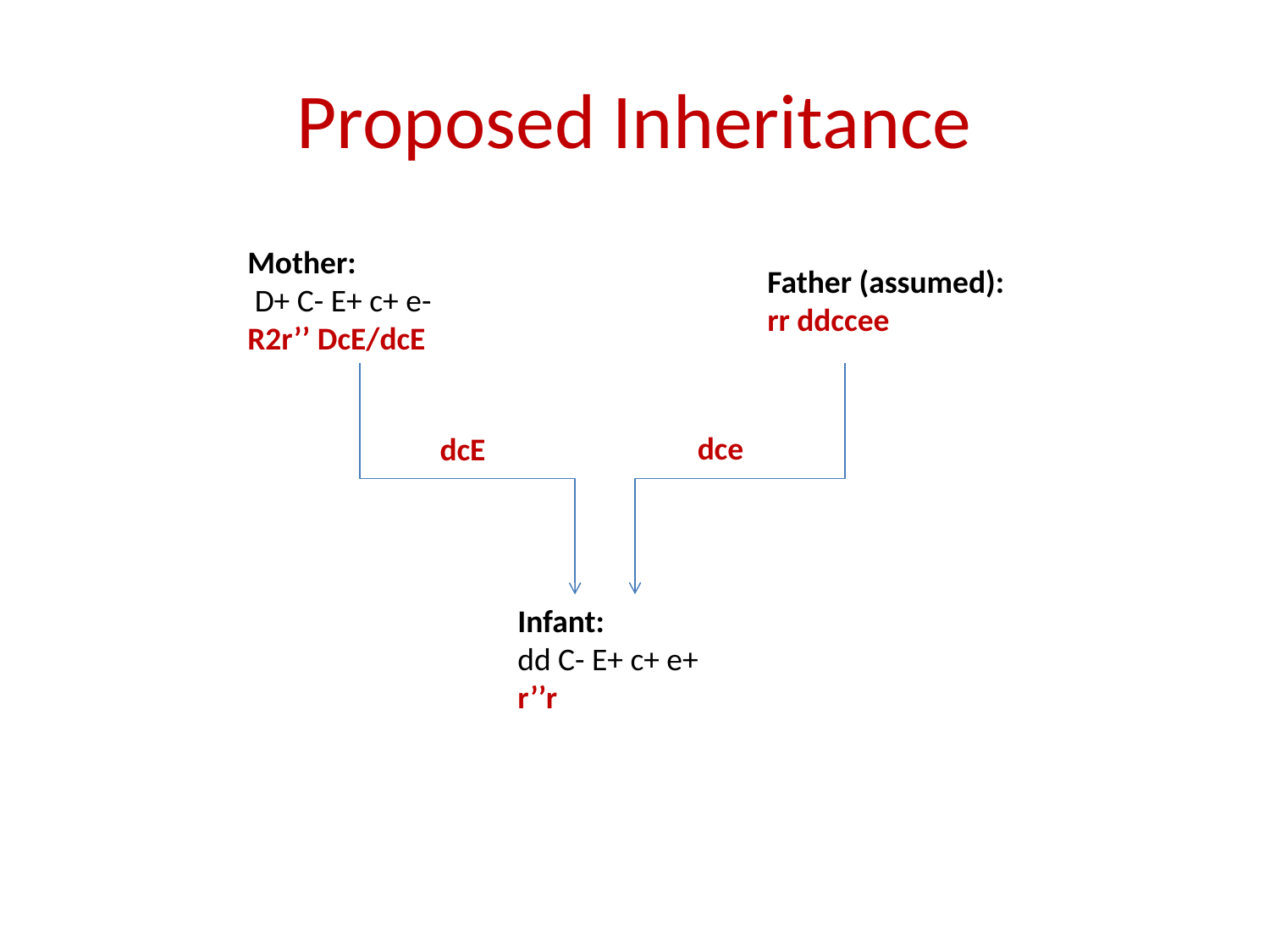

# Proposed Inheritance
Mother:
 D+ C- E+ c+ e-
R2r’’ DcE/dcE
Father (assumed):
rr ddccee
dce
dcE
Infant:
dd C- E+ c+ e+
r’’r